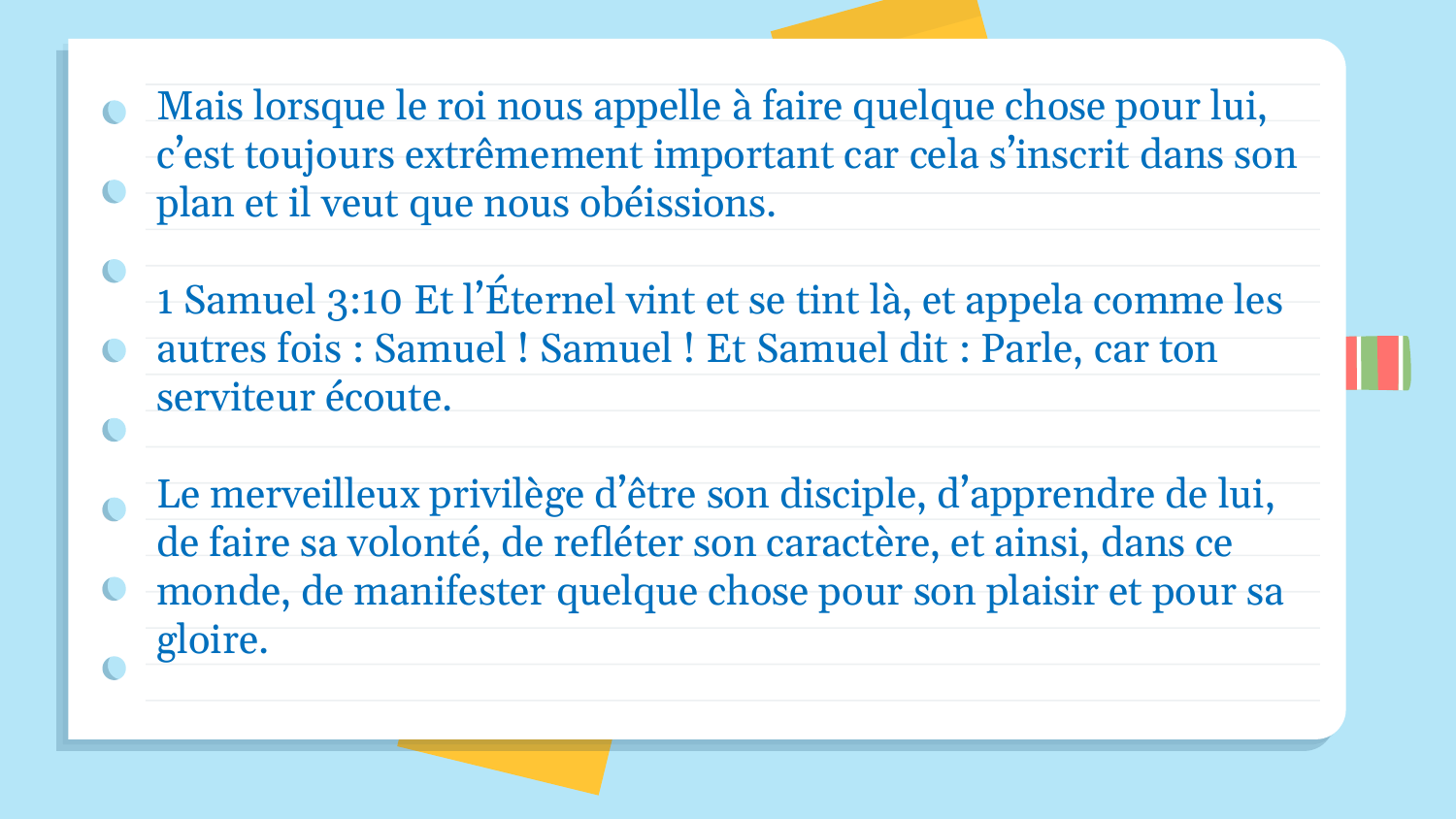

Mais lorsque le roi nous appelle à faire quelque chose pour lui, c’est toujours extrêmement important car cela s’inscrit dans son plan et il veut que nous obéissions.

1 Samuel 3:10 Et l’Éternel vint et se tint là, et appela comme les autres fois : Samuel ! Samuel ! Et Samuel dit : Parle, car ton serviteur écoute.

Le merveilleux privilège d’être son disciple, d’apprendre de lui, de faire sa volonté, de refléter son caractère, et ainsi, dans ce monde, de manifester quelque chose pour son plaisir et pour sa gloire.